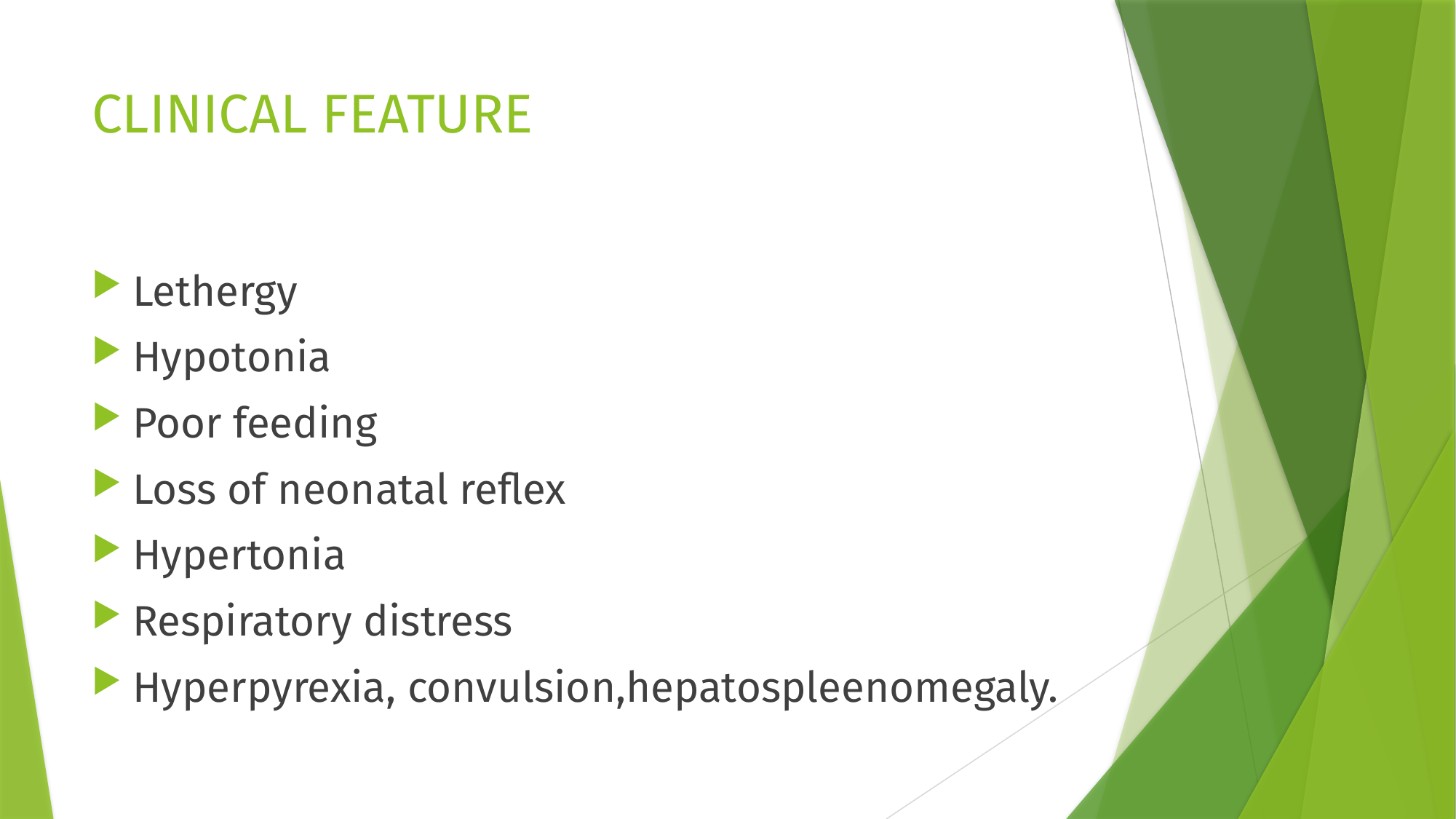

# CLINICAL FEATURE
Lethergy
Hypotonia
Poor feeding
Loss of neonatal reflex
Hypertonia
Respiratory distress
Hyperpyrexia, convulsion,hepatospleenomegaly.